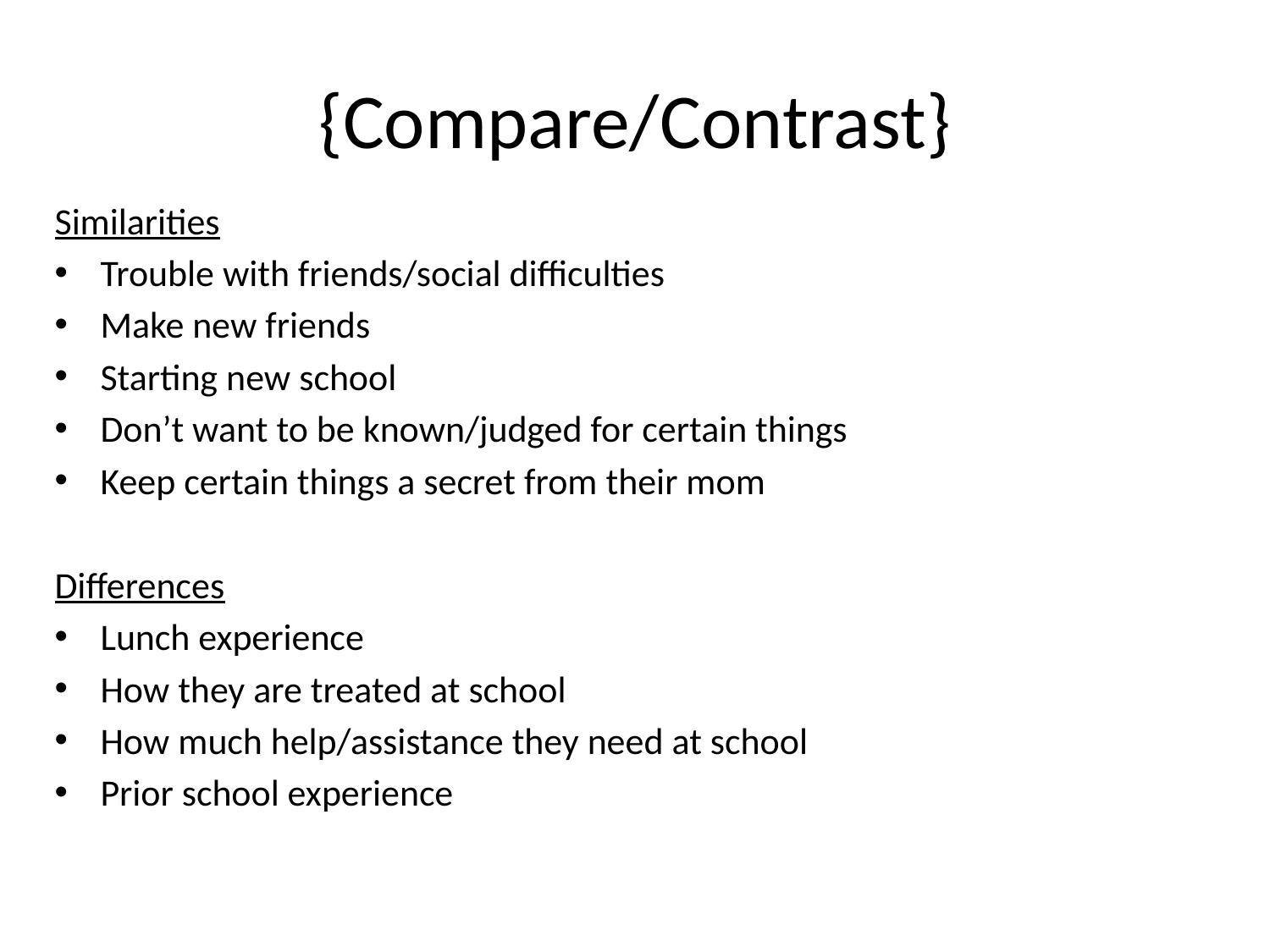

# {Compare/Contrast}
Similarities
Trouble with friends/social difficulties
Make new friends
Starting new school
Don’t want to be known/judged for certain things
Keep certain things a secret from their mom

Differences
Lunch experience
How they are treated at school
How much help/assistance they need at school
Prior school experience